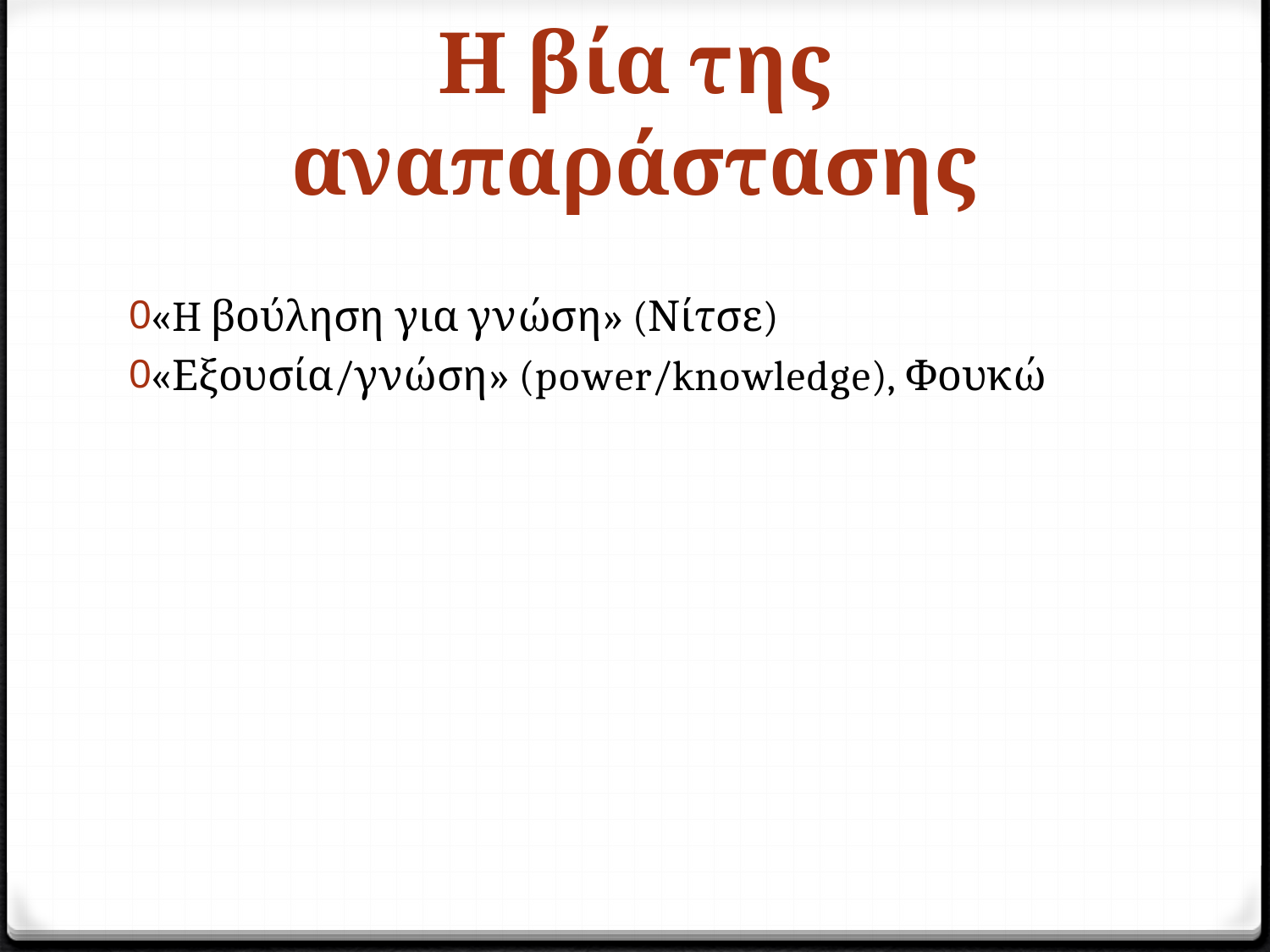

# Η βία της αναπαράστασης
«H βούληση για γνώση» (Νίτσε)
«Εξουσία/γνώση» (power/knowledge), Φουκώ